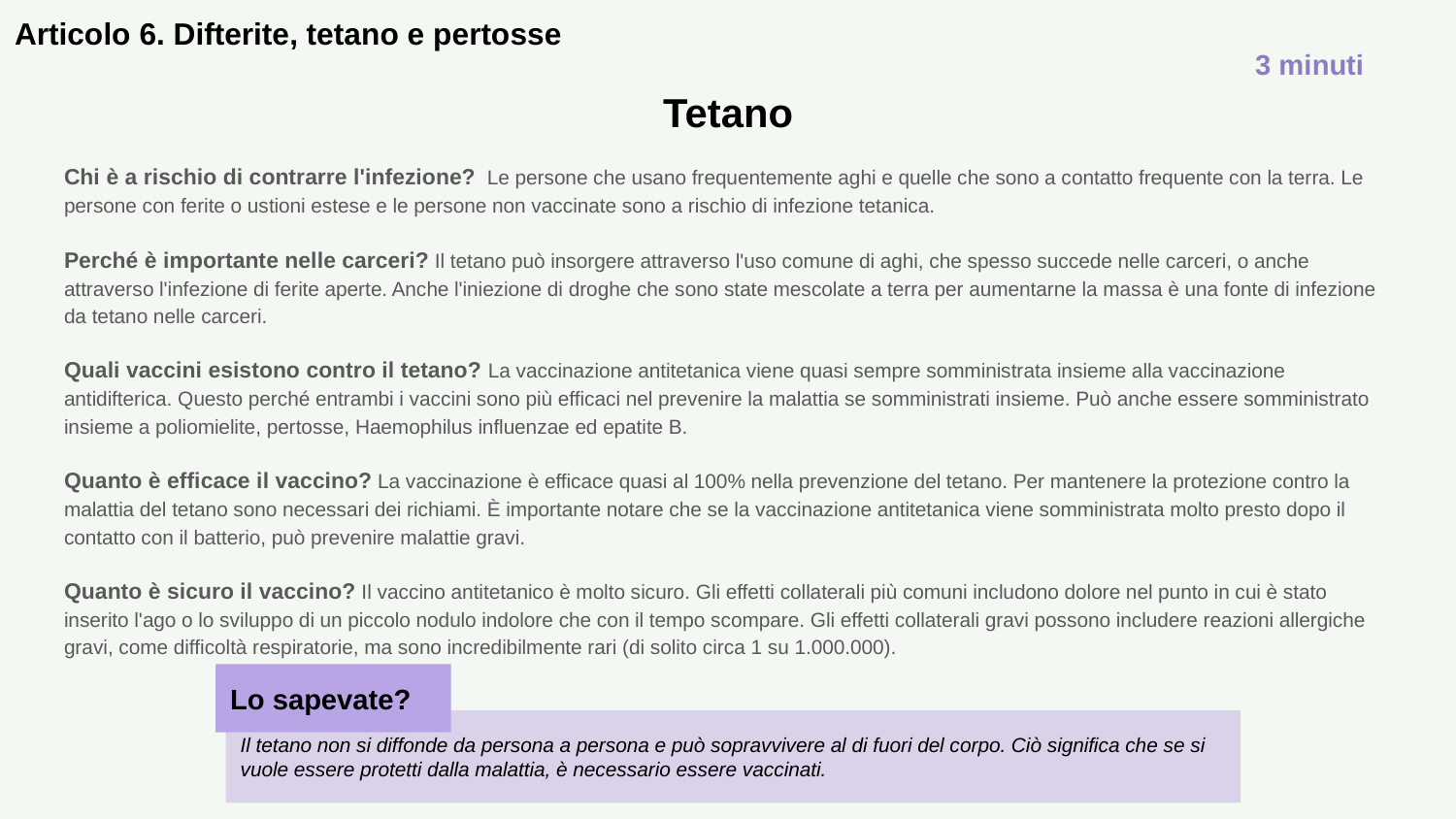

# Articolo 6. Difterite, tetano e pertosse
3 minuti
Tetano
Chi è a rischio di contrarre l'infezione?  Le persone che usano frequentemente aghi e quelle che sono a contatto frequente con la terra. Le persone con ferite o ustioni estese e le persone non vaccinate sono a rischio di infezione tetanica.
Perché è importante nelle carceri? Il tetano può insorgere attraverso l'uso comune di aghi, che spesso succede nelle carceri, o anche attraverso l'infezione di ferite aperte. Anche l'iniezione di droghe che sono state mescolate a terra per aumentarne la massa è una fonte di infezione da tetano nelle carceri.
Quali vaccini esistono contro il tetano? La vaccinazione antitetanica viene quasi sempre somministrata insieme alla vaccinazione antidifterica. Questo perché entrambi i vaccini sono più efficaci nel prevenire la malattia se somministrati insieme. Può anche essere somministrato insieme a poliomielite, pertosse, Haemophilus influenzae ed epatite B.
Quanto è efficace il vaccino? La vaccinazione è efficace quasi al 100% nella prevenzione del tetano. Per mantenere la protezione contro la malattia del tetano sono necessari dei richiami. È importante notare che se la vaccinazione antitetanica viene somministrata molto presto dopo il contatto con il batterio, può prevenire malattie gravi.
Quanto è sicuro il vaccino? Il vaccino antitetanico è molto sicuro. Gli effetti collaterali più comuni includono dolore nel punto in cui è stato inserito l'ago o lo sviluppo di un piccolo nodulo indolore che con il tempo scompare. Gli effetti collaterali gravi possono includere reazioni allergiche gravi, come difficoltà respiratorie, ma sono incredibilmente rari (di solito circa 1 su 1.000.000).
Lo sapevate?
Il tetano non si diffonde da persona a persona e può sopravvivere al di fuori del corpo. Ciò significa che se si vuole essere protetti dalla malattia, è necessario essere vaccinati.